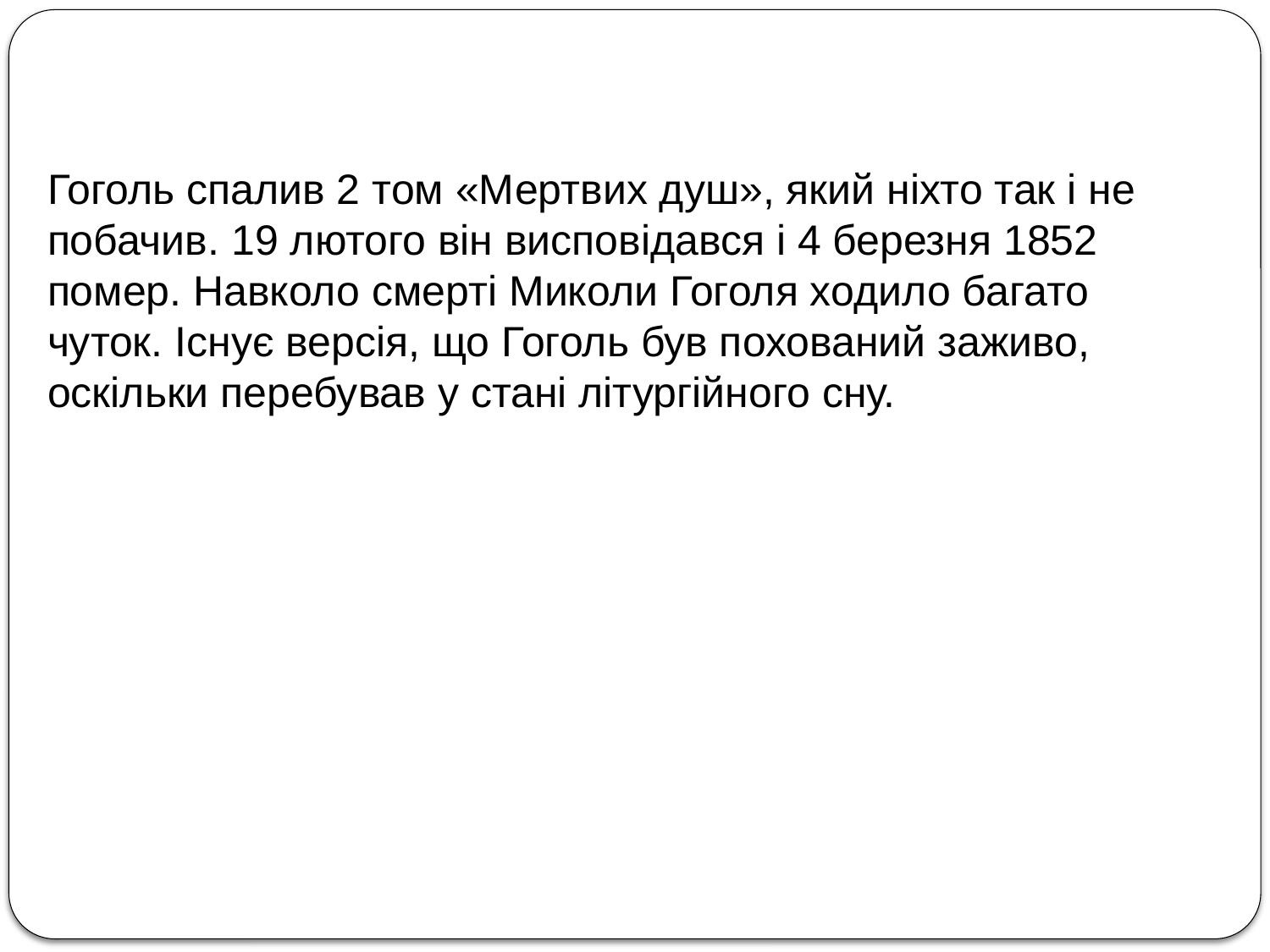

Гоголь спалив 2 том «Мертвих душ», який ніхто так і не побачив. 19 лютого він висповідався і 4 березня 1852 помер. Навколо смерті Миколи Гоголя ходило багато чуток. Існує версія, що Гоголь був похований заживо, оскільки перебував у стані літургійного сну.